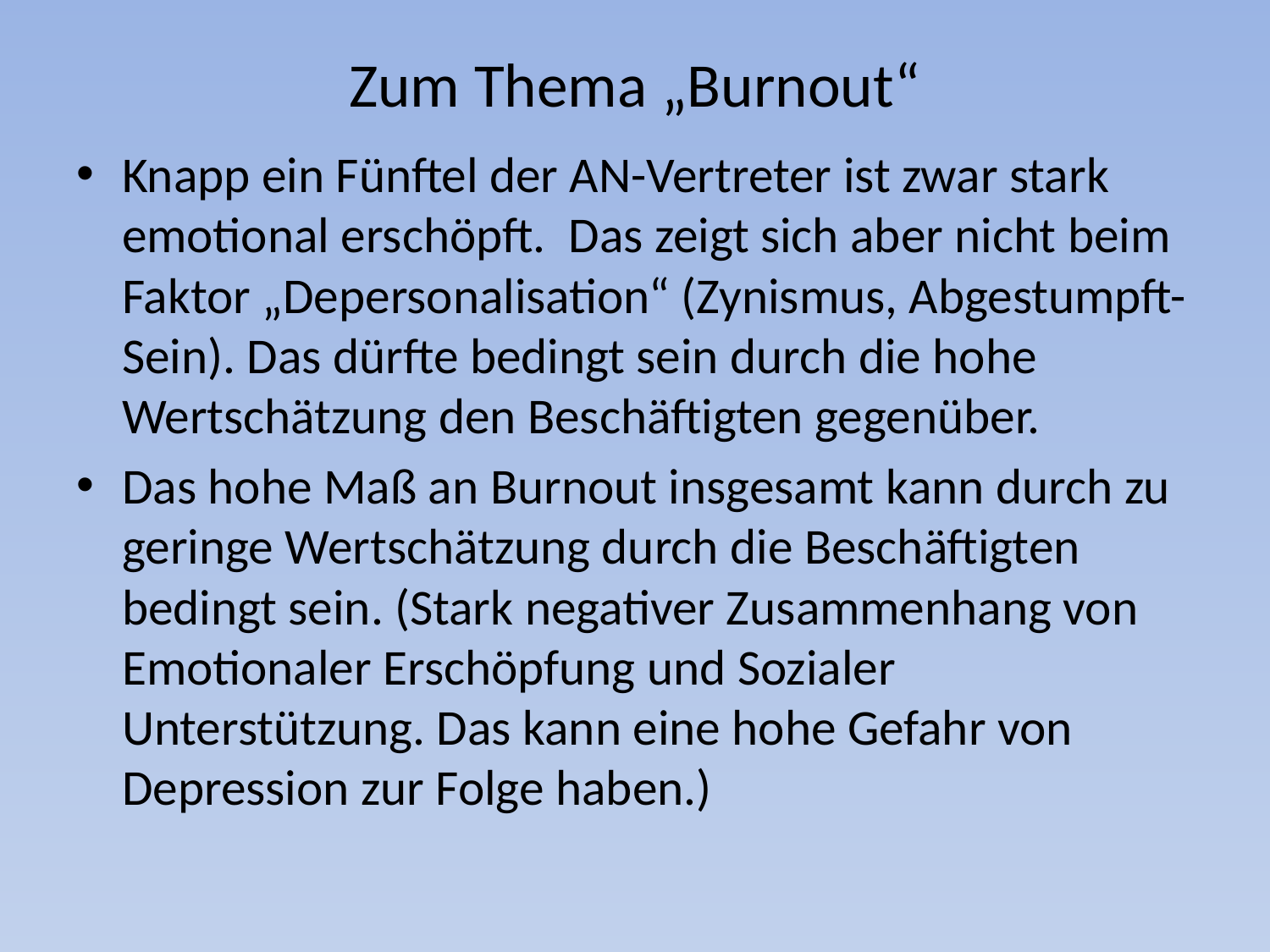

# Zum Thema „Burnout“
Knapp ein Fünftel der AN-Vertreter ist zwar stark emotional erschöpft.  Das zeigt sich aber nicht beim Faktor „Depersonalisation“ (Zynismus, Abgestumpft-Sein). Das dürfte bedingt sein durch die hohe Wertschätzung den Beschäftigten gegenüber.
Das hohe Maß an Burnout insgesamt kann durch zu geringe Wertschätzung durch die Beschäftigten bedingt sein. (Stark negativer Zusammenhang von Emotionaler Erschöpfung und Sozialer Unterstützung. Das kann eine hohe Gefahr von Depression zur Folge haben.)